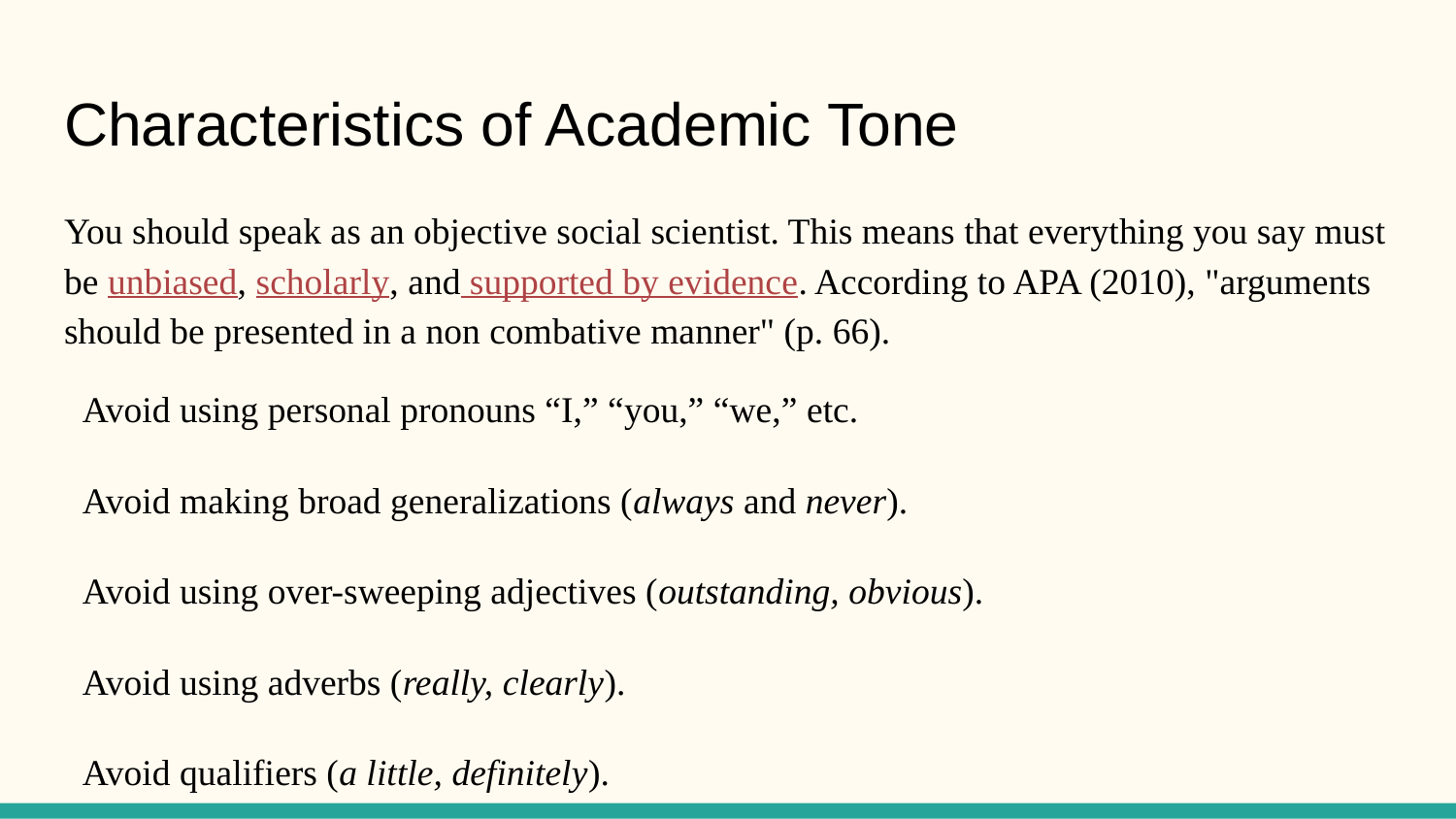

# Characteristics of Academic Tone
You should speak as an objective social scientist. This means that everything you say must be unbiased, scholarly, and supported by evidence. According to APA (2010), "arguments should be presented in a non combative manner" (p. 66).
Avoid using personal pronouns “I,” “you,” “we,” etc.
Avoid making broad generalizations (always and never).
Avoid using over-sweeping adjectives (outstanding, obvious).
Avoid using adverbs (really, clearly).
Avoid qualifiers (a little, definitely).
Avoid emotional language (It is heartbreaking that so many are starving).
Avoid inflammatory language (Smith's study was terrible, sickening, sad).
OVERALL, LANGUAGE MUST BE PRECISE AND CLEAR